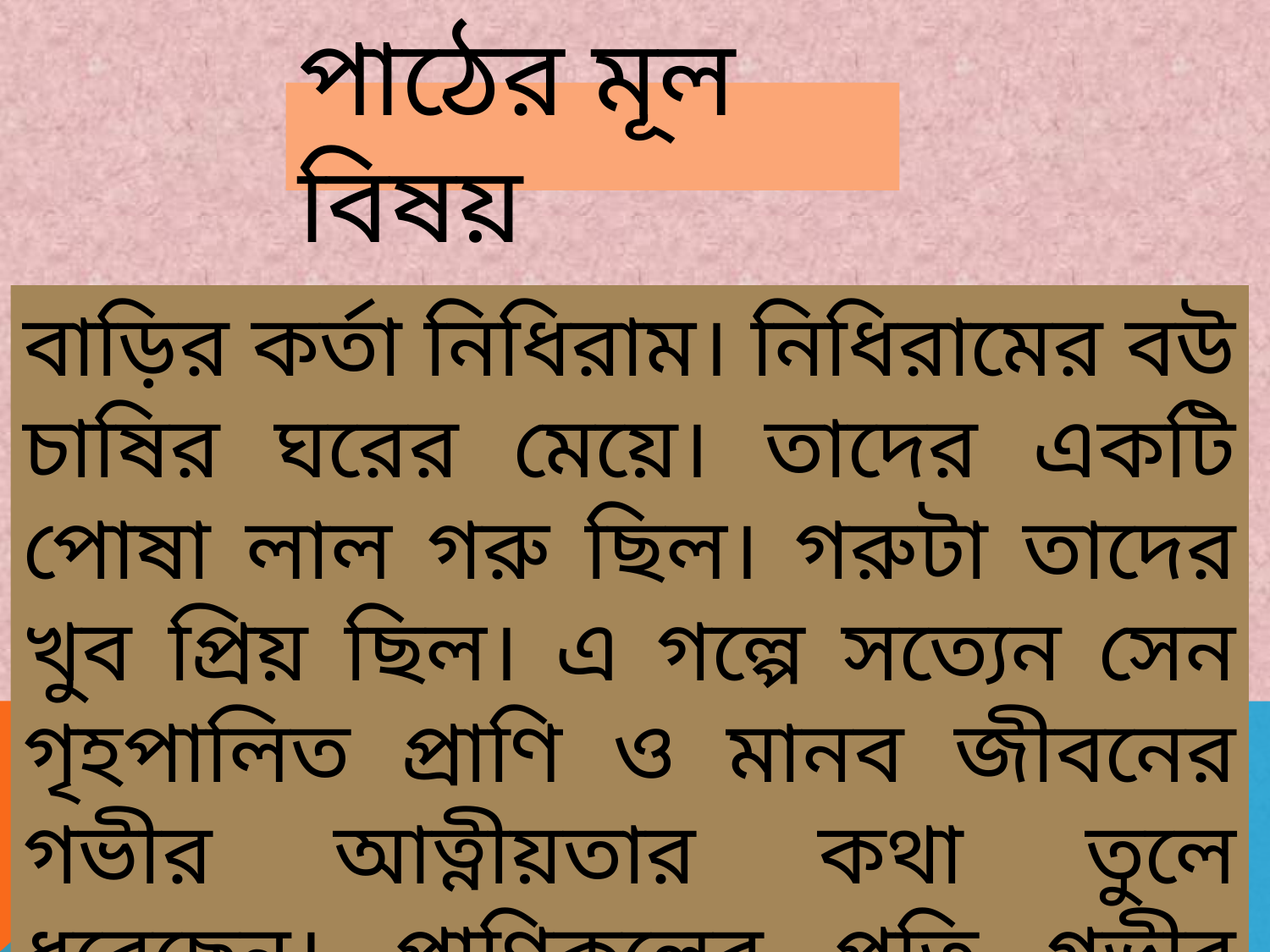

# পাঠের মূল বিষয়
বাড়ির কর্তা নিধিরাম। নিধিরামের বউ চাষির ঘরের মেয়ে। তাদের একটি পোষা লাল গরু ছিল। গরুটা তাদের খুব প্রিয় ছিল। এ গল্পে সত্যেন সেন গৃহপালিত প্রাণি ও মানব জীবনের গভীর আত্নীয়তার কথা তুলে ধরেছেন। প্রাণিকুলের প্রতি গভীর মমত্ববোধ সৃষ্টিই এই গল্পের মূল বিষয়।